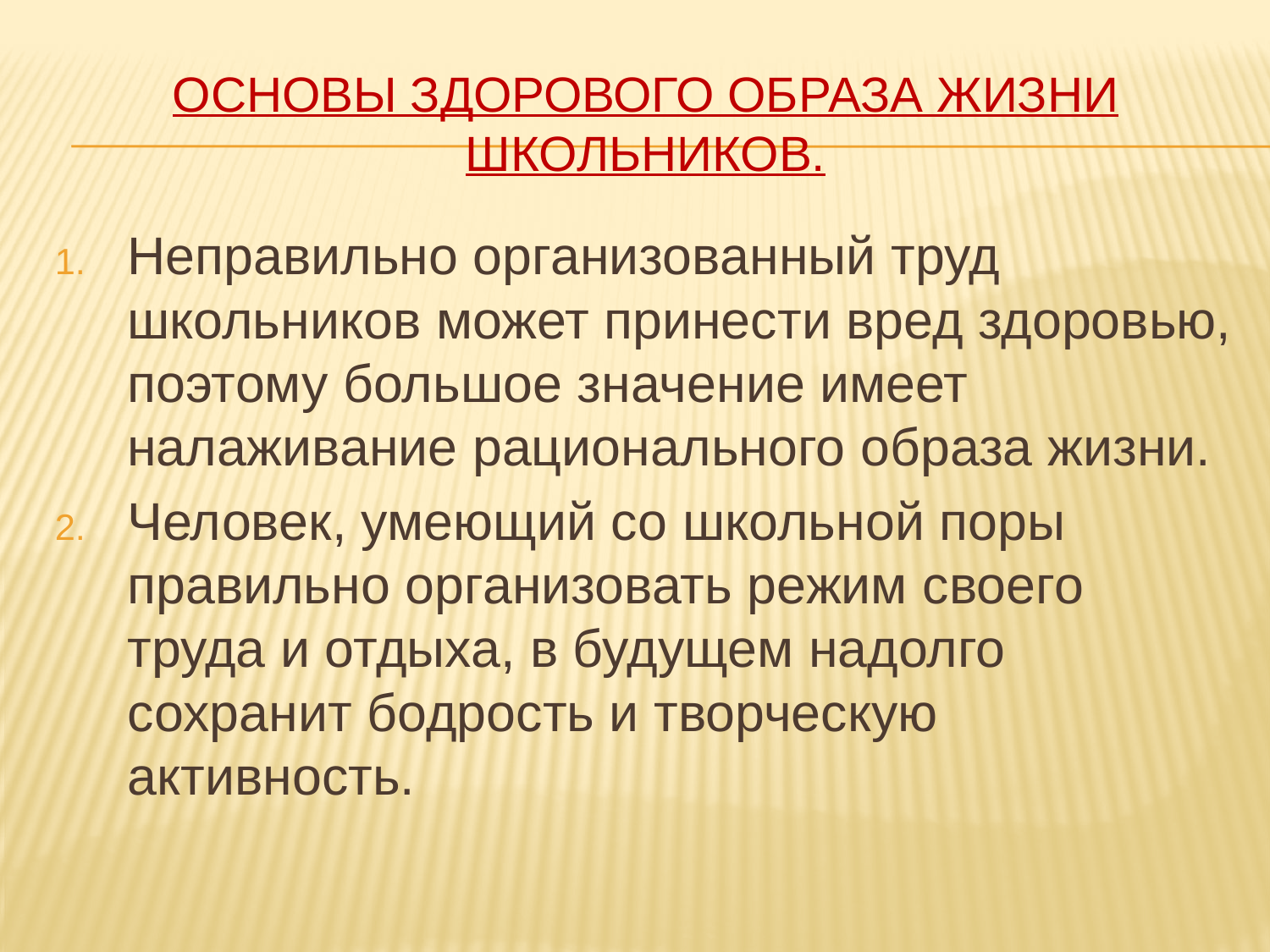

# ОСНОВЫ ЗДОРОВОГО ОБРАЗА ЖИЗНИ ШКОЛЬНИКОВ.
Неправильно организованный труд школьников может принести вред здоровью, поэтому большое значение имеет налаживание рационального образа жизни.
Человек, умеющий со школьной поры правильно организовать режим своего труда и отдыха, в будущем надолго сохранит бодрость и творческую активность.